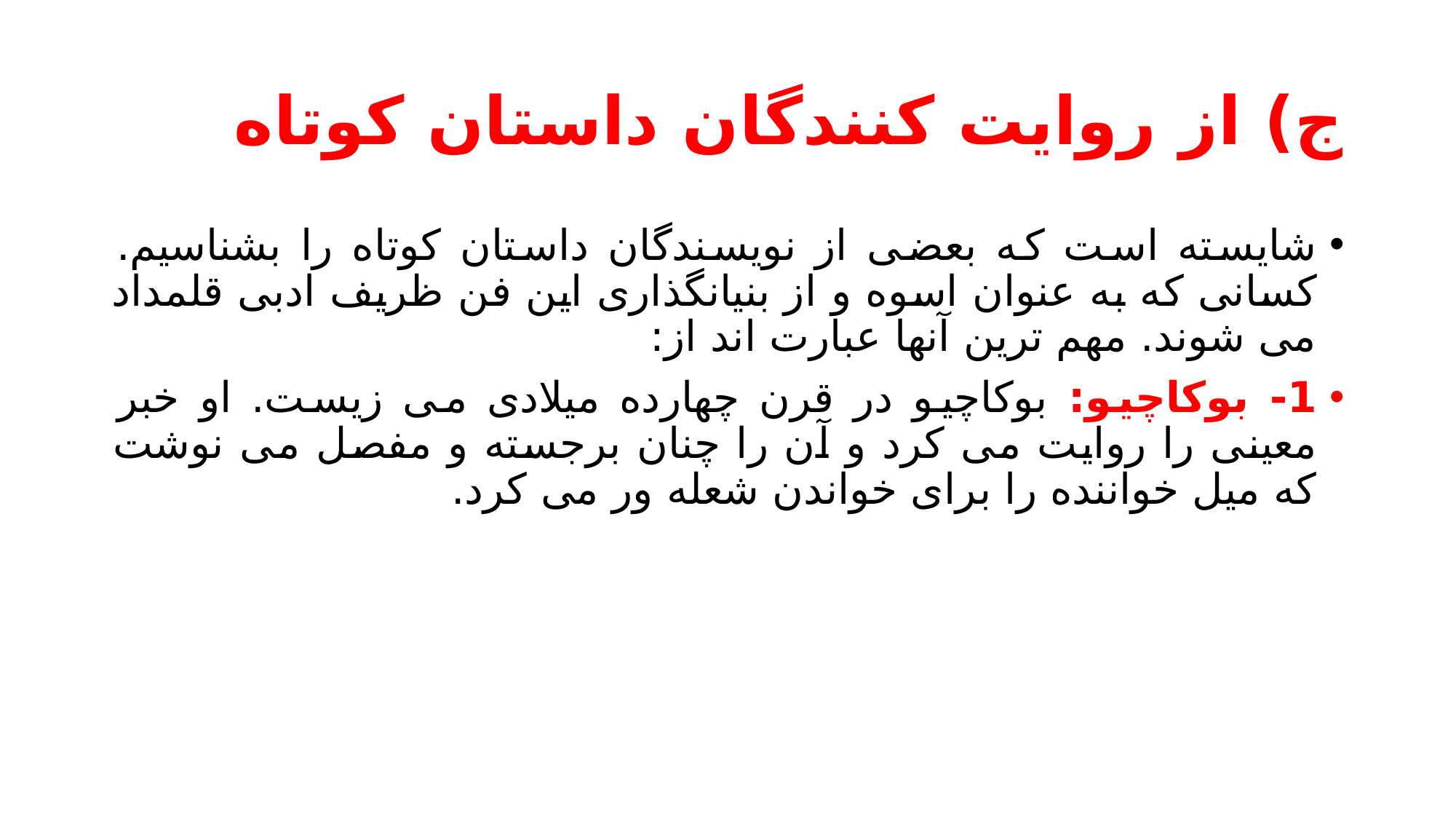

# ج) از روایت کنندگان داستان کوتاه
شایسته است که بعضی از نویسندگان داستان کوتاه را بشناسیم. کسانی که به عنوان اسوه و از بنیانگذاری این فن ظریف ادبی قلمداد می شوند. مهم ترین آنها عبارت اند از:
1- بوکاچیو: بوکاچیو در قرن چهارده میلادی می زیست. او خبر معینی را روایت می کرد و آن را چنان برجسته و مفصل می نوشت که میل خواننده را برای خواندن شعله ور می کرد.